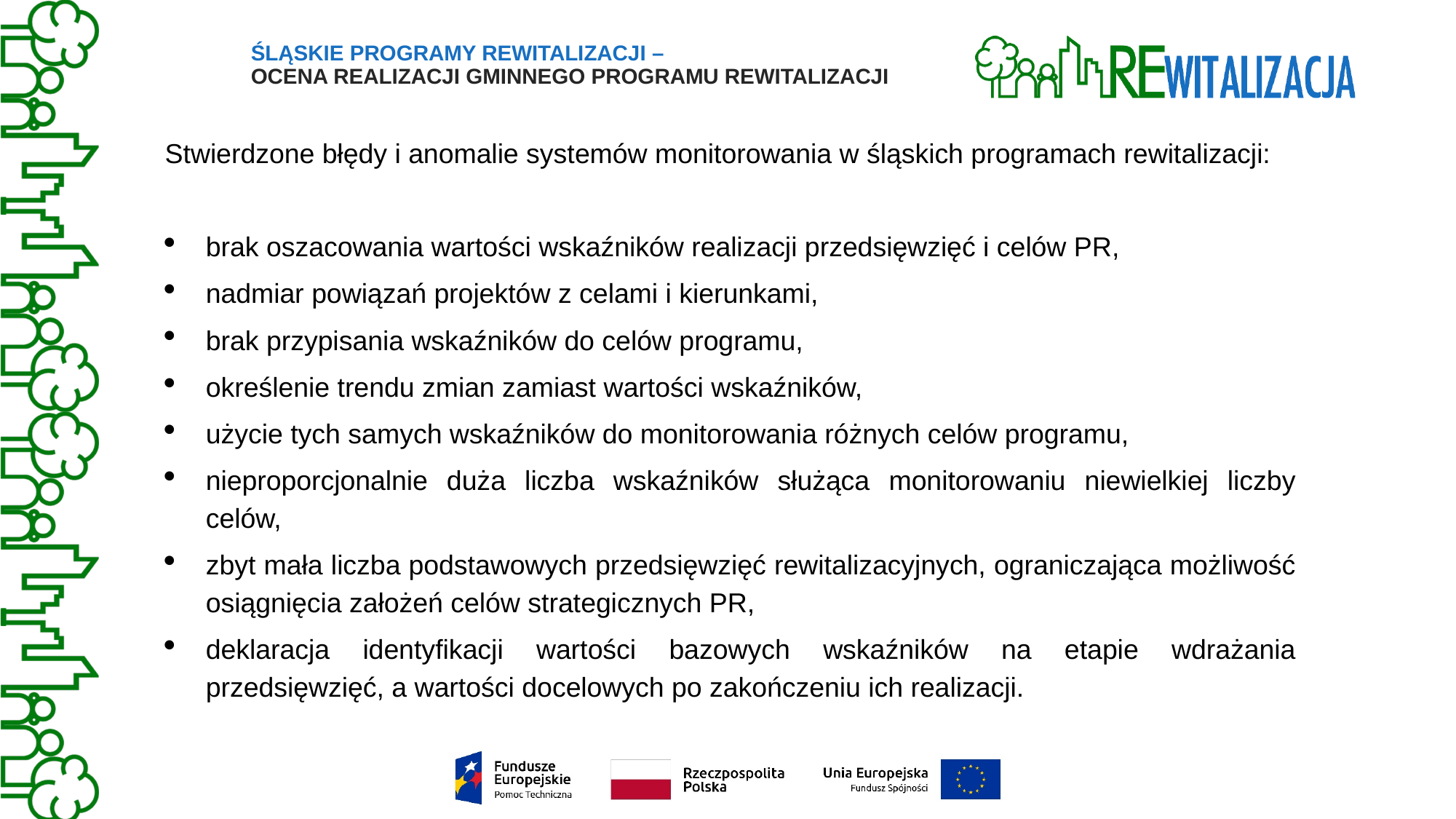

# Śląskie Programy Rewitalizacji – Ocena realizacji gminnego programu rewitalizacji
Stwierdzone błędy i anomalie systemów monitorowania w śląskich programach rewitalizacji:

brak oszacowania wartości wskaźników realizacji przedsięwzięć i celów PR,
nadmiar powiązań projektów z celami i kierunkami,
brak przypisania wskaźników do celów programu,
określenie trendu zmian zamiast wartości wskaźników,
użycie tych samych wskaźników do monitorowania różnych celów programu,
nieproporcjonalnie duża liczba wskaźników służąca monitorowaniu niewielkiej liczby celów,
zbyt mała liczba podstawowych przedsięwzięć rewitalizacyjnych, ograniczająca możliwość osiągnięcia założeń celów strategicznych PR,
deklaracja identyfikacji wartości bazowych wskaźników na etapie wdrażania przedsięwzięć, a wartości docelowych po zakończeniu ich realizacji.